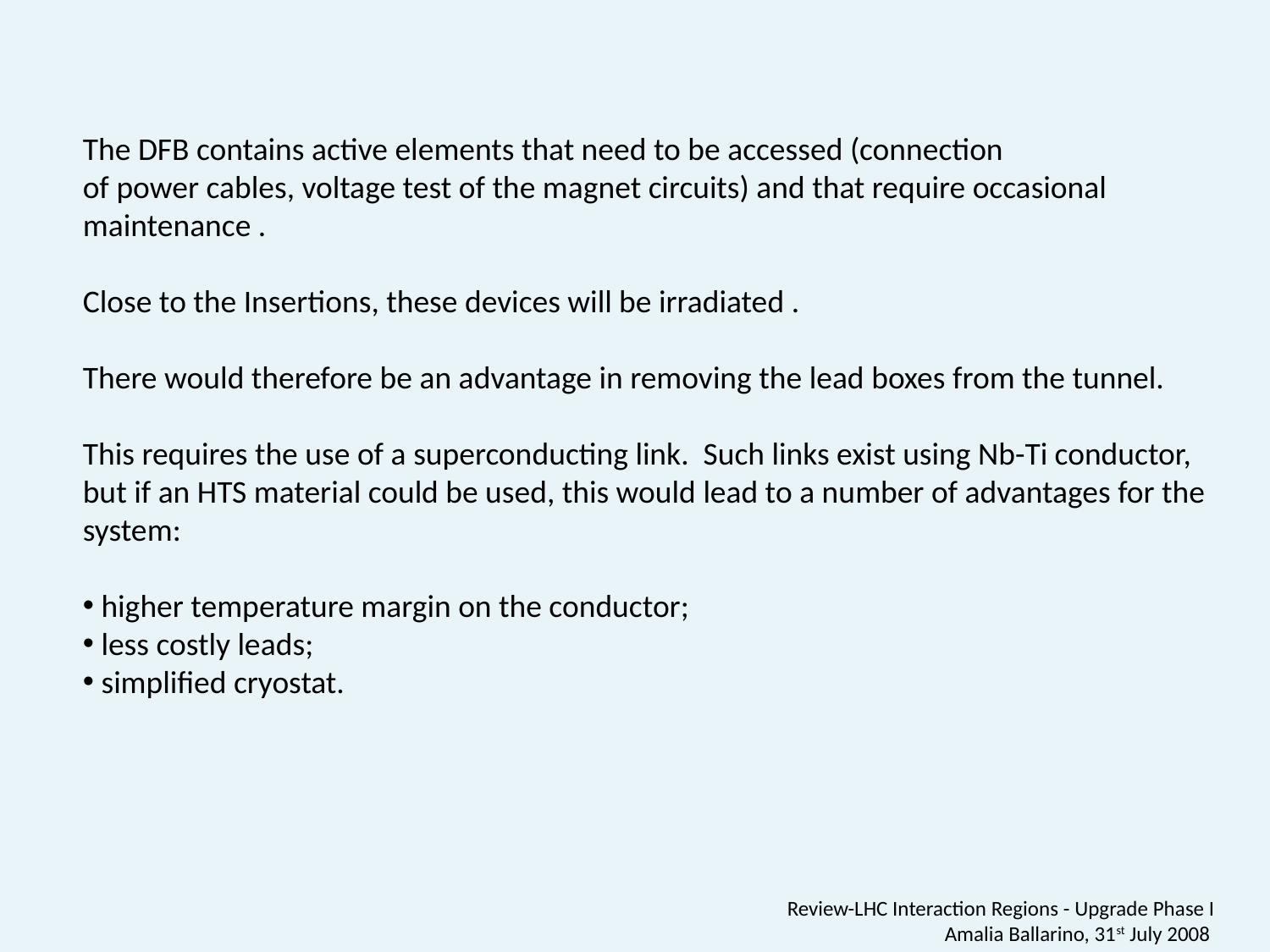

The DFB contains active elements that need to be accessed (connection
of power cables, voltage test of the magnet circuits) and that require occasional
maintenance .

Close to the Insertions, these devices will be irradiated .

There would therefore be an advantage in removing the lead boxes from the tunnel.

This requires the use of a superconducting link.  Such links exist using Nb-Ti conductor,
but if an HTS material could be used, this would lead to a number of advantages for the
system:

 higher temperature margin on the conductor;
 less costly leads;
 simplified cryostat.